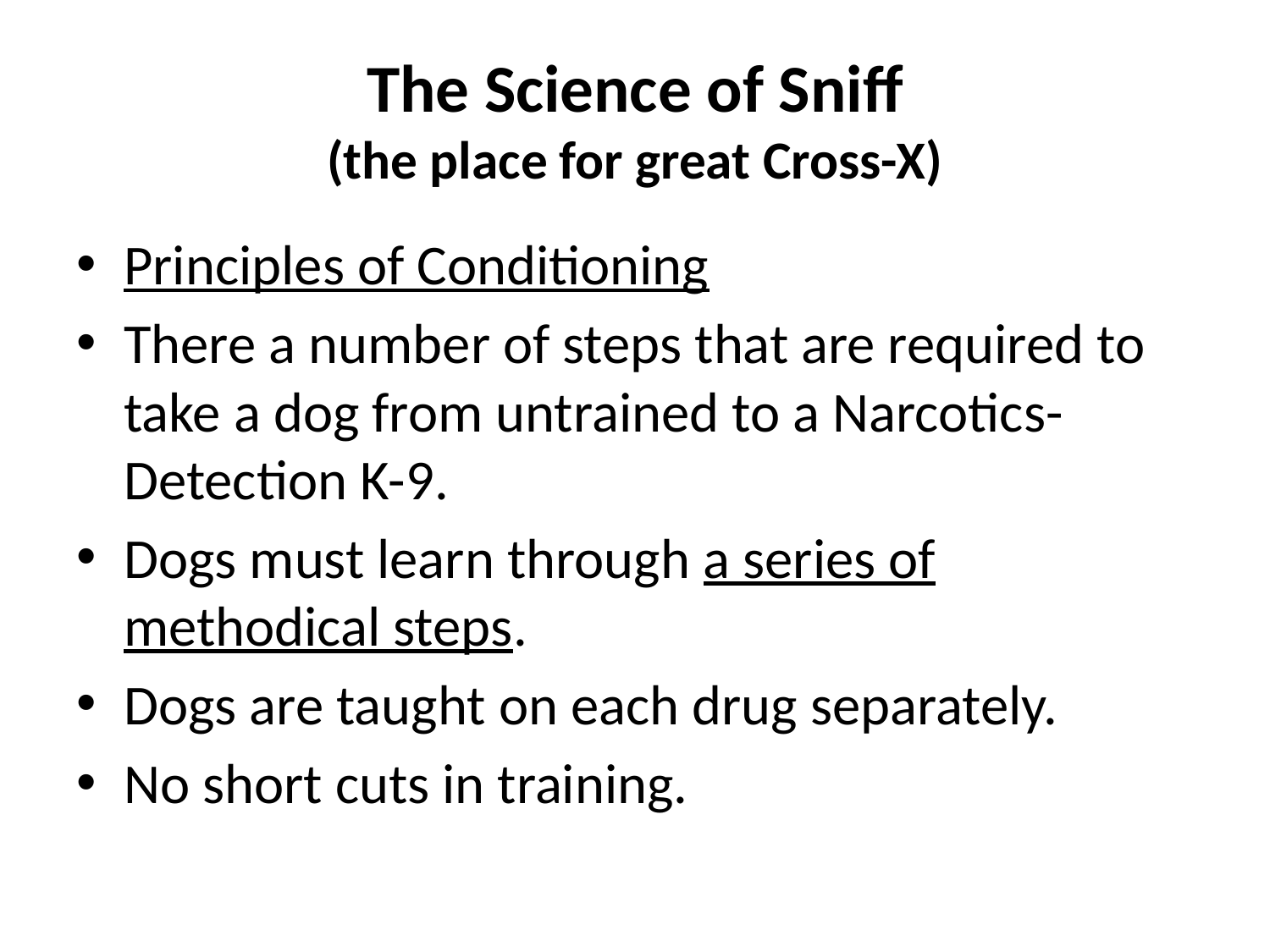

# The Science of Sniff (the place for great Cross-X)
Principles of Conditioning
There a number of steps that are required to take a dog from untrained to a Narcotics-Detection K-9.
Dogs must learn through a series of methodical steps.
Dogs are taught on each drug separately.
No short cuts in training.